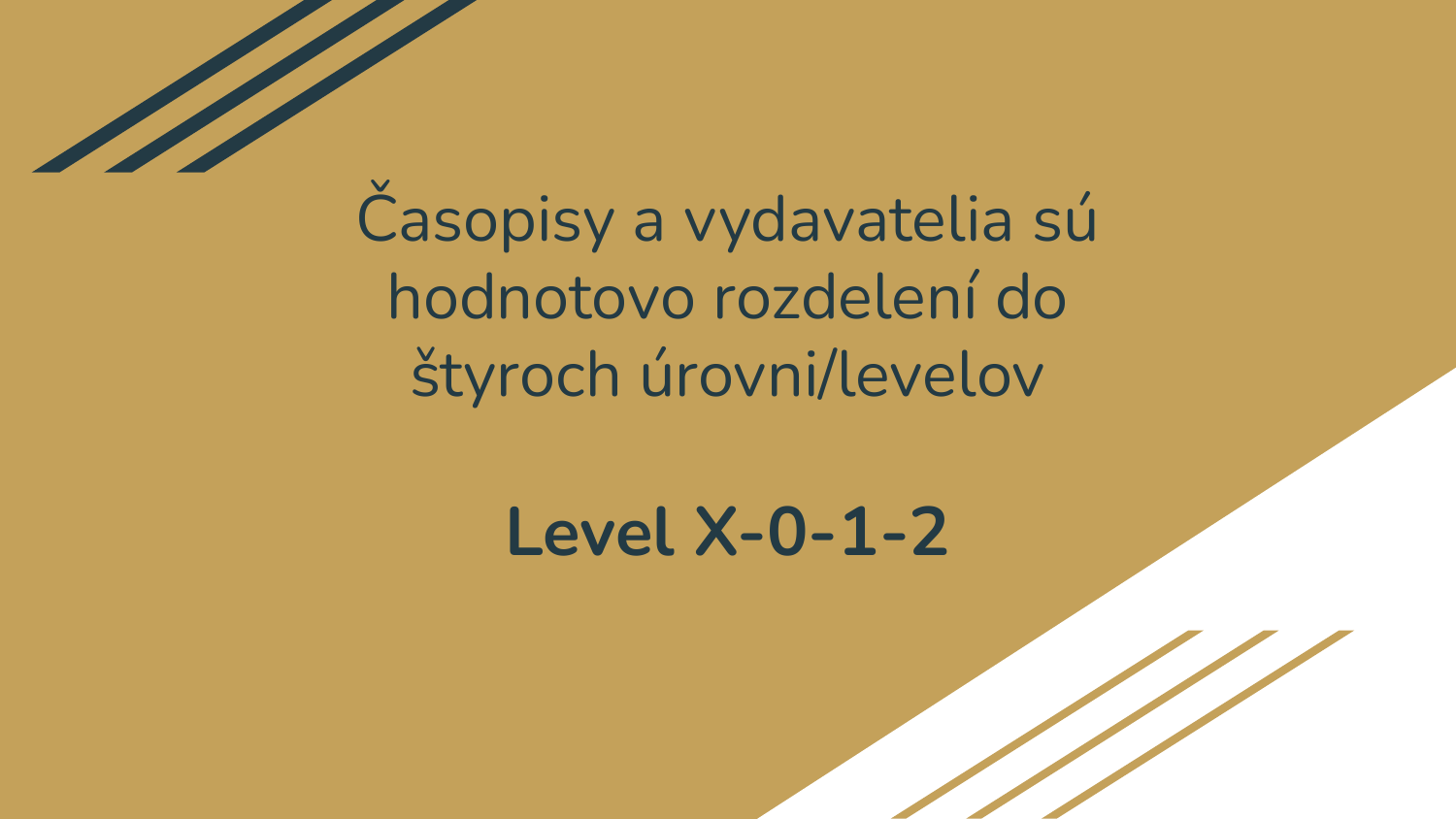

# Časopisy a vydavatelia sú hodnotovo rozdelení do štyroch úrovni/levelov

Level X-0-1-2